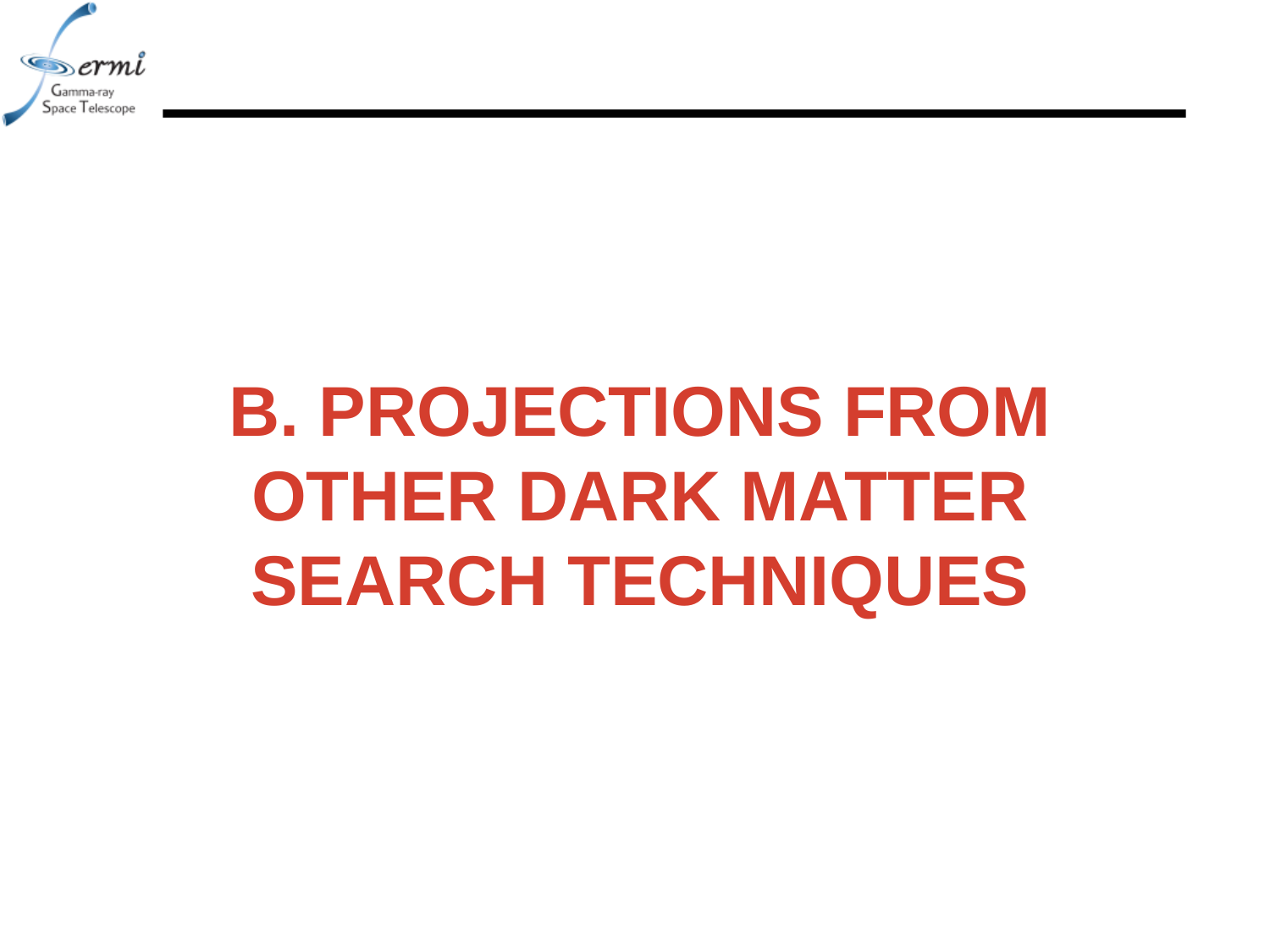

# B. Projections from Other Dark Matter Search Techniques